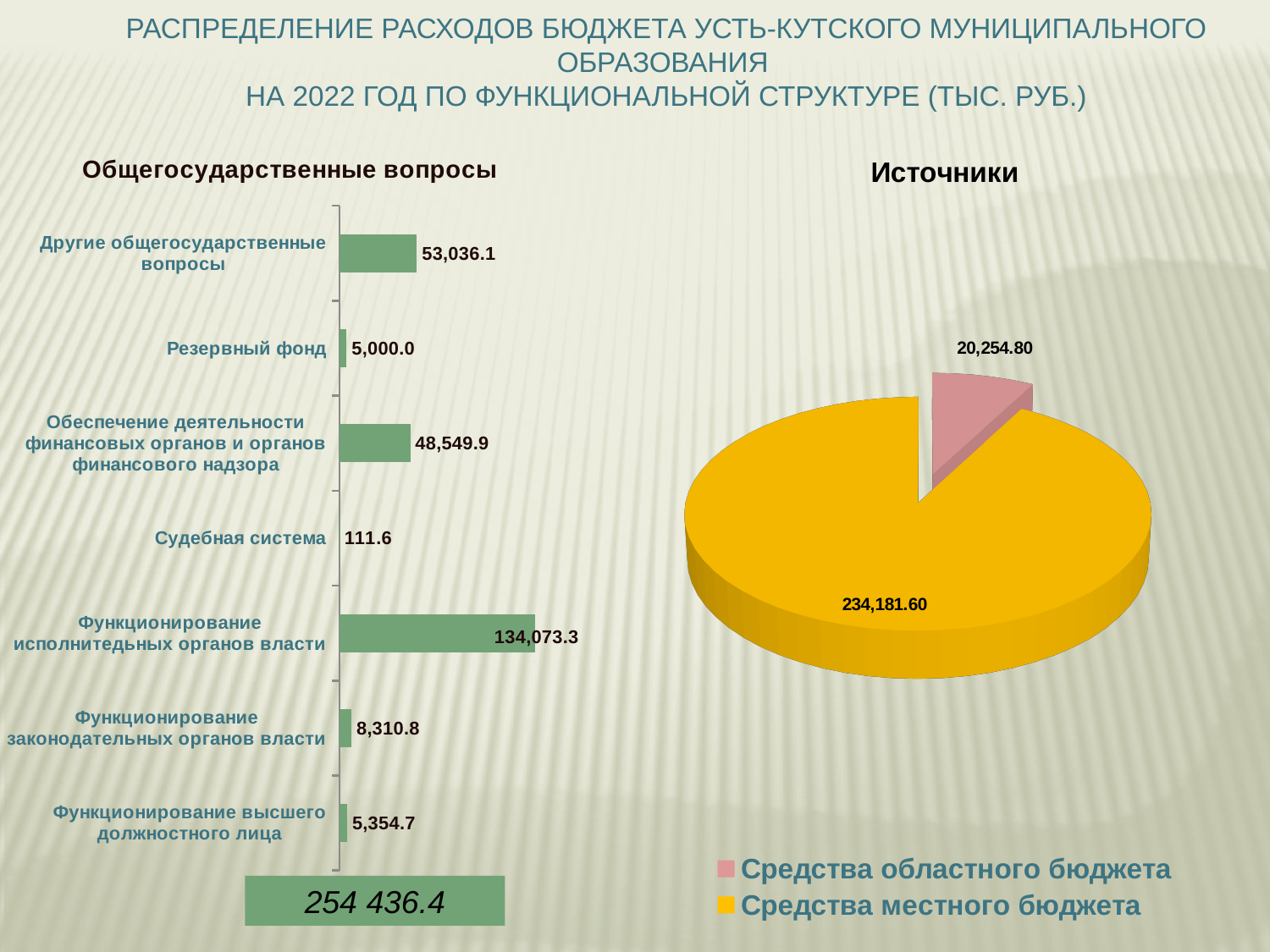

Распределение расходов бюджета усть-кутского муниципального образования
на 2022 год по функциональной структуре (тыс. руб.)

### Chart:

| Category | Общегосударственные вопросы |
|---|---|
| Функционирование высшего должностного лица | 5354.7 |
| Функционирование законодательных органов власти | 8310.8 |
| Функционирование исполнитедьных органов власти | 134073.3 |
| Судебная система | 111.6 |
| Обеспечение деятельности финансовых органов и органов финансового надзора | 48549.9 |
| Резервный фонд | 5000.0 |
| Другие общегосударственные вопросы | 53036.1 |

[unsupported chart]

254 436.4